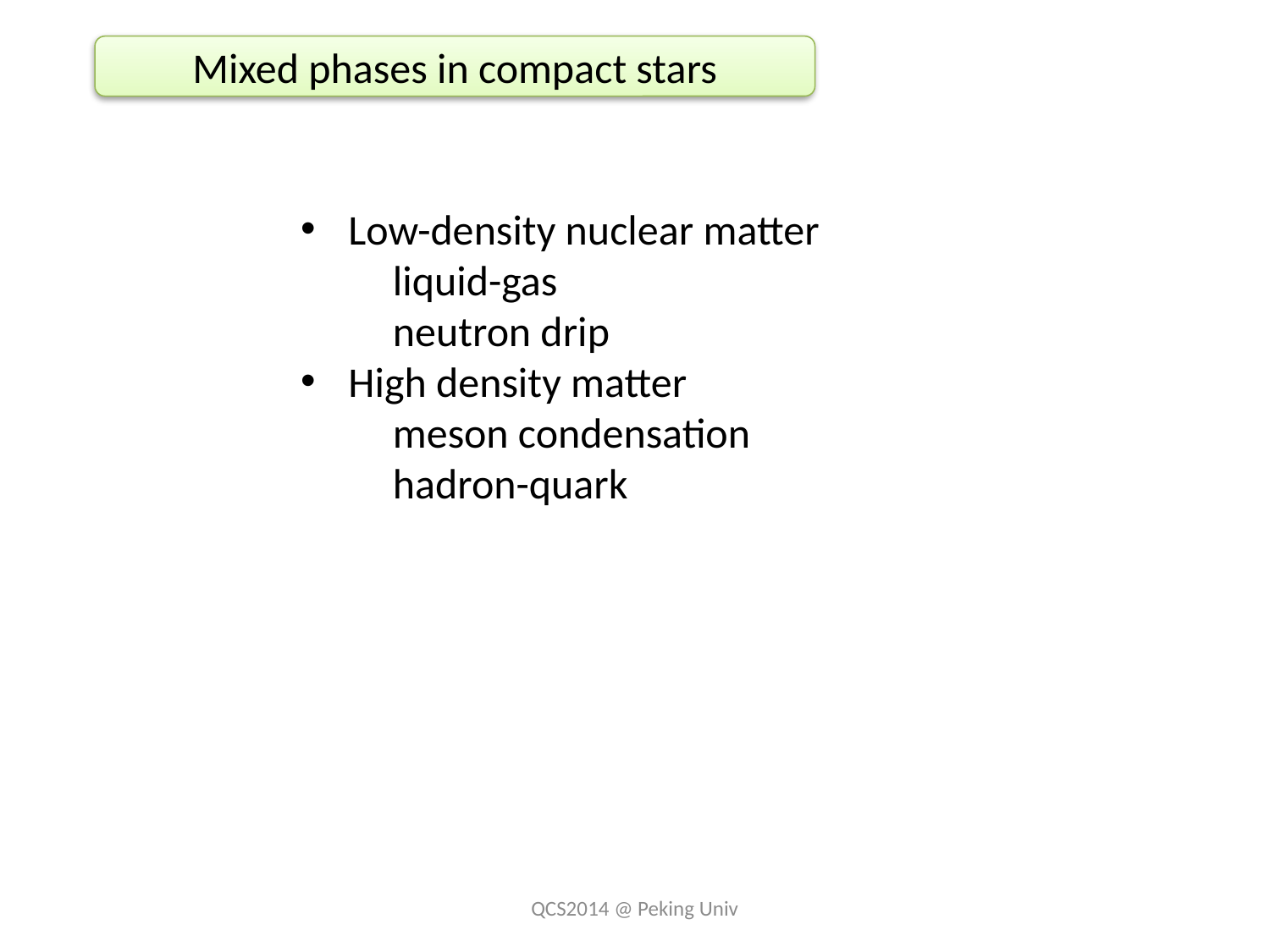

Mixed phases in compact stars
Low-density nuclear matter
   liquid-gas
   neutron drip
High density matter
   meson condensation
   hadron-quark
QCS2014 @ Peking Univ